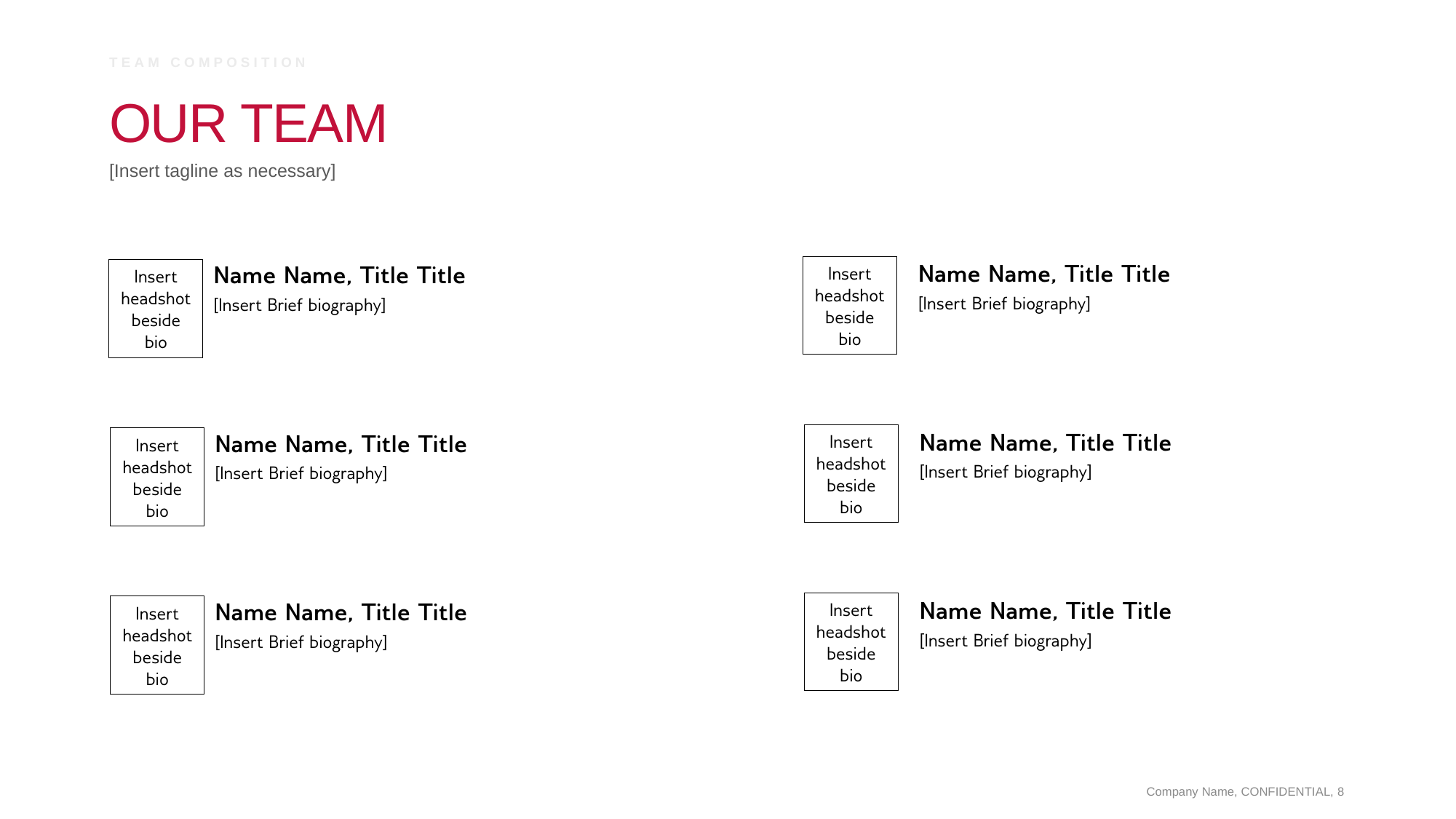

Team Composition
# Our Team
[Insert tagline as necessary]

Insert headshot beside bio
Name Name, Title Title
[Insert Brief biography]
Name Name, Title Title
[Insert Brief biography]
Insert headshot beside bio
Insert headshot beside bio
Name Name, Title Title
[Insert Brief biography]
Name Name, Title Title
[Insert Brief biography]
Insert headshot beside bio
Insert headshot beside bio
Name Name, Title Title
[Insert Brief biography]
Name Name, Title Title
[Insert Brief biography]
Insert headshot beside bio
Company Name, CONFIDENTIAL, 8